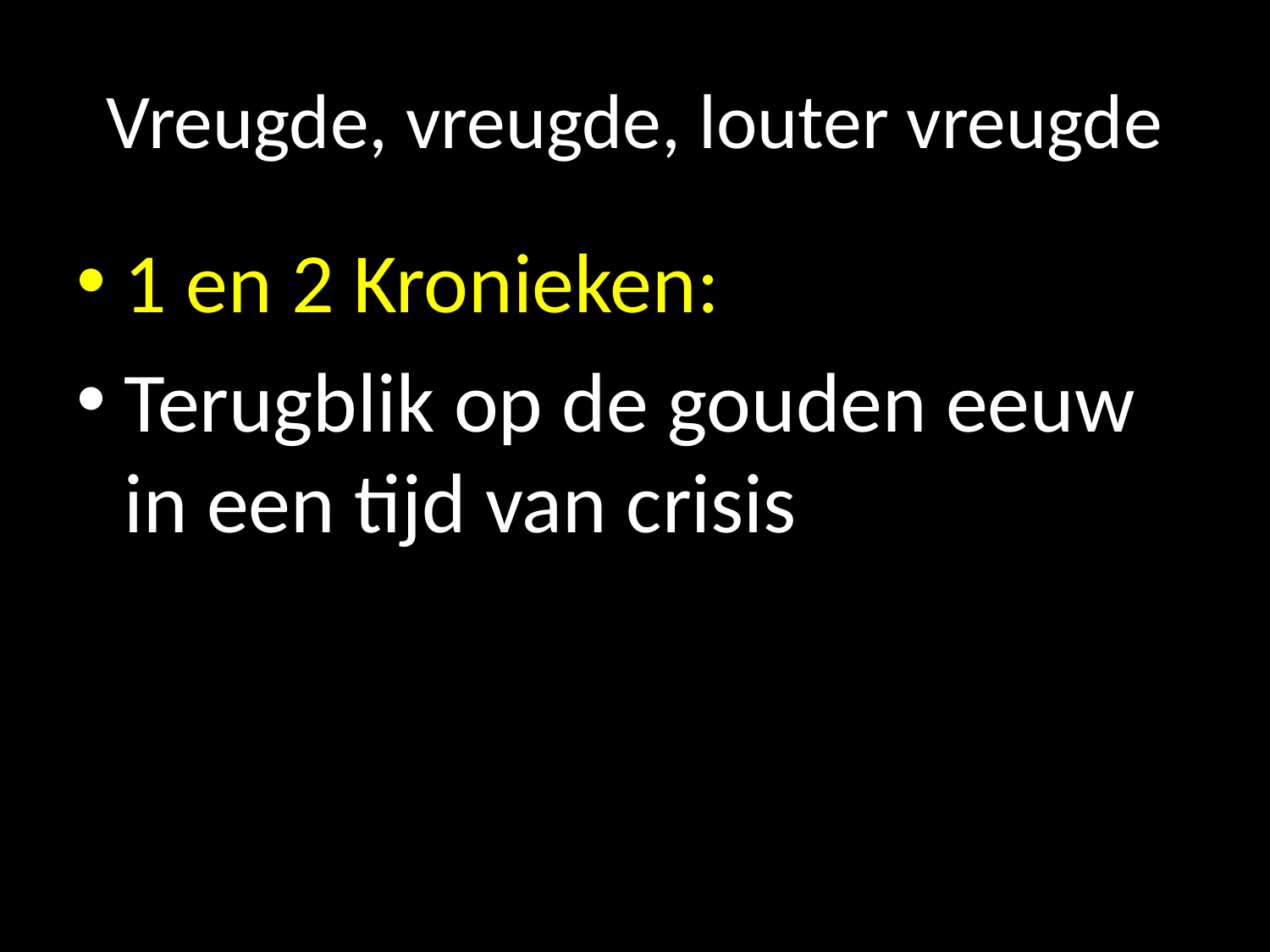

# Vreugde, vreugde, louter vreugde
1 en 2 Kronieken:
Terugblik op de gouden eeuw in een tijd van crisis